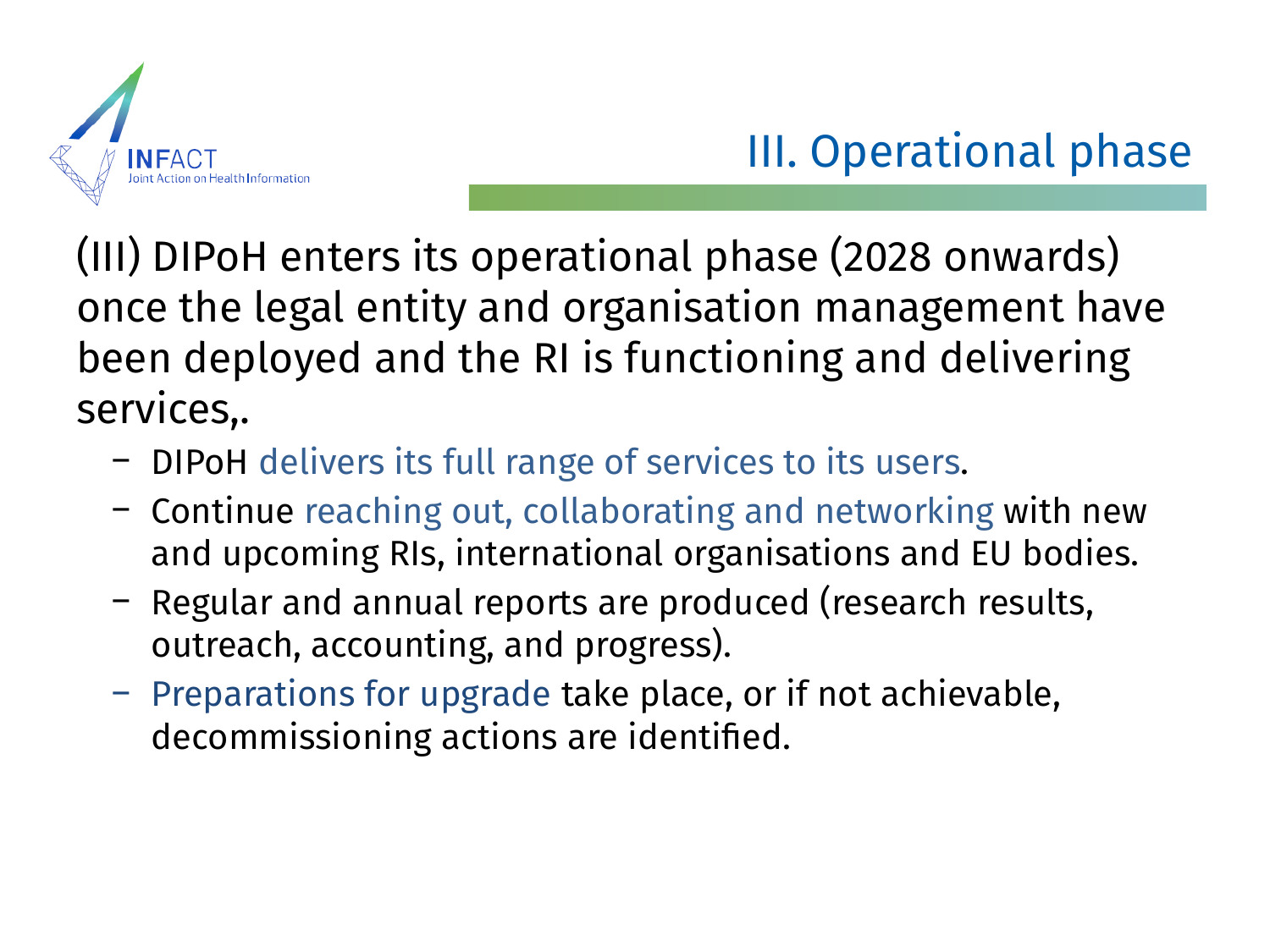

# III. Operational phase
(III) DIPoH enters its operational phase (2028 onwards) once the legal entity and organisation management have been deployed and the RI is functioning and delivering services,.
DIPoH delivers its full range of services to its users.
Continue reaching out, collaborating and networking with new and upcoming RIs, international organisations and EU bodies.
Regular and annual reports are produced (research results, outreach, accounting, and progress).
Preparations for upgrade take place, or if not achievable, decommissioning actions are identified.